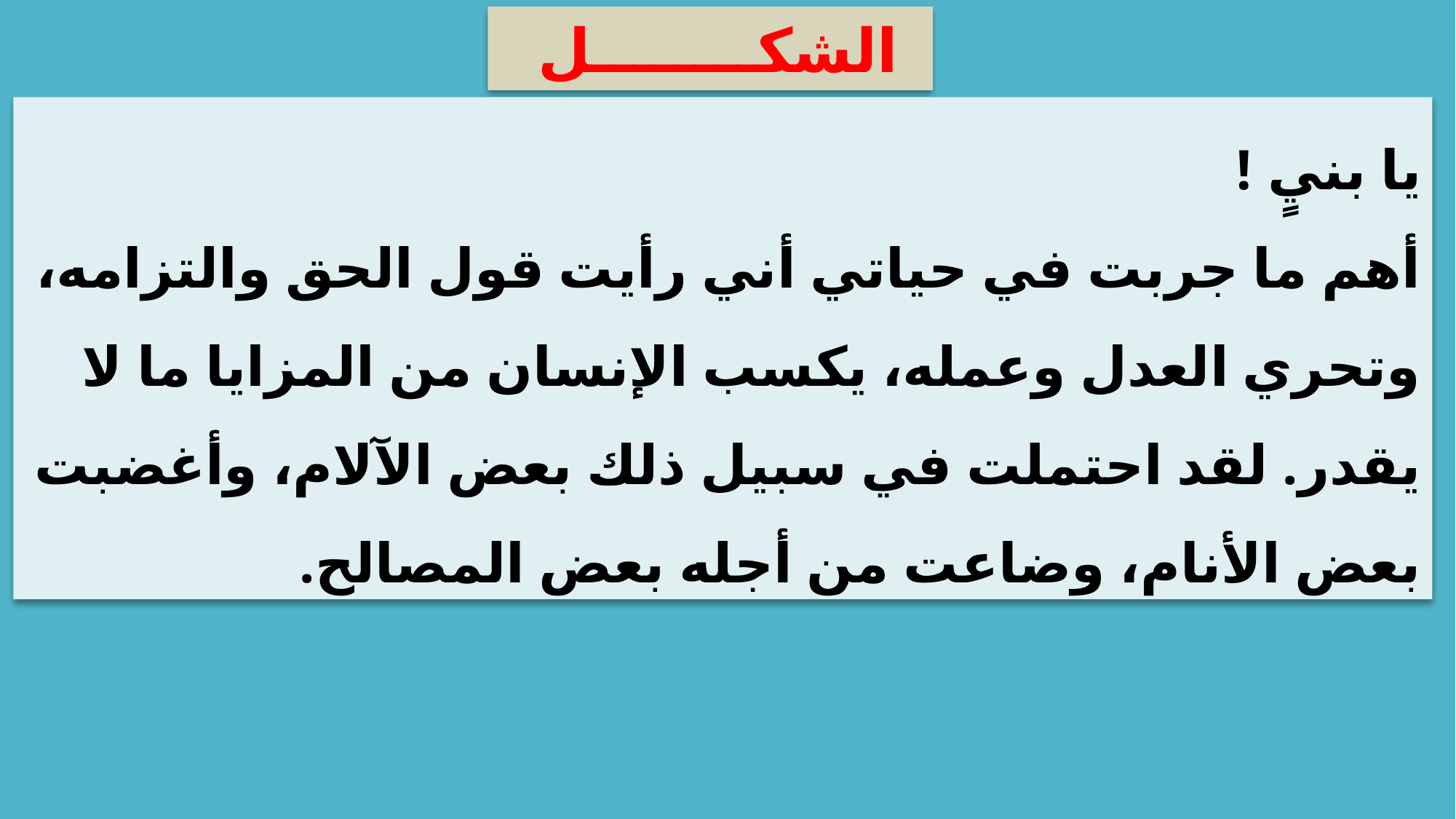

الشكــــــــل
يا بنيٍ !
أهم ما جربت في حياتي أني رأيت قول الحق والتزامه، وتحري العدل وعمله، يكسب الإنسان من المزايا ما لا يقدر. لقد احتملت في سبيل ذلك بعض الآلام، وأغضبت بعض الأنام، وضاعت من أجله بعض المصالح.